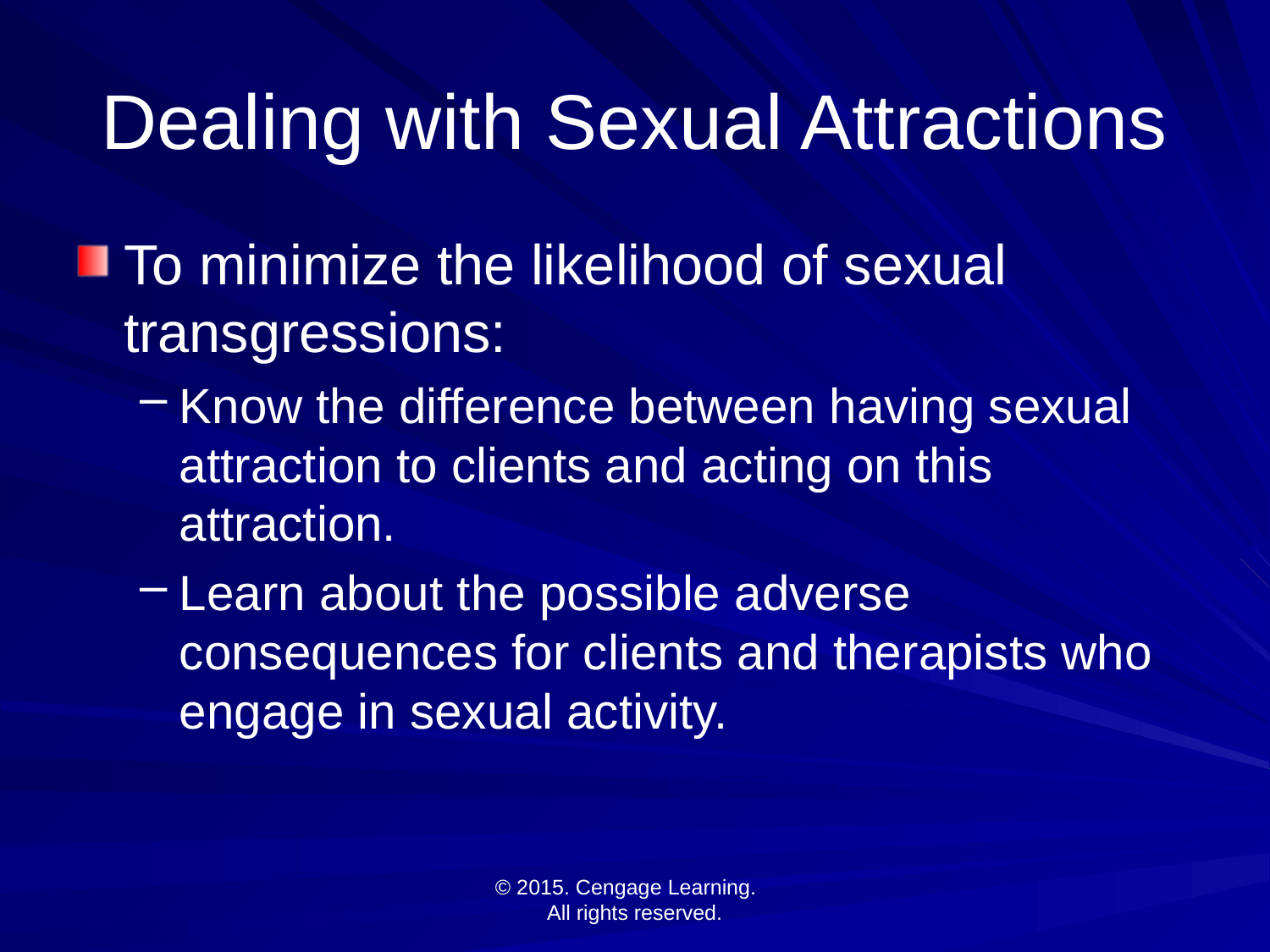

# Dealing with Sexual Attractions
To minimize the likelihood of sexual transgressions:
Know the difference between having sexual attraction to clients and acting on this attraction.
Learn about the possible adverse consequences for clients and therapists who engage in sexual activity.
© 2015. Cengage Learning.
All rights reserved.